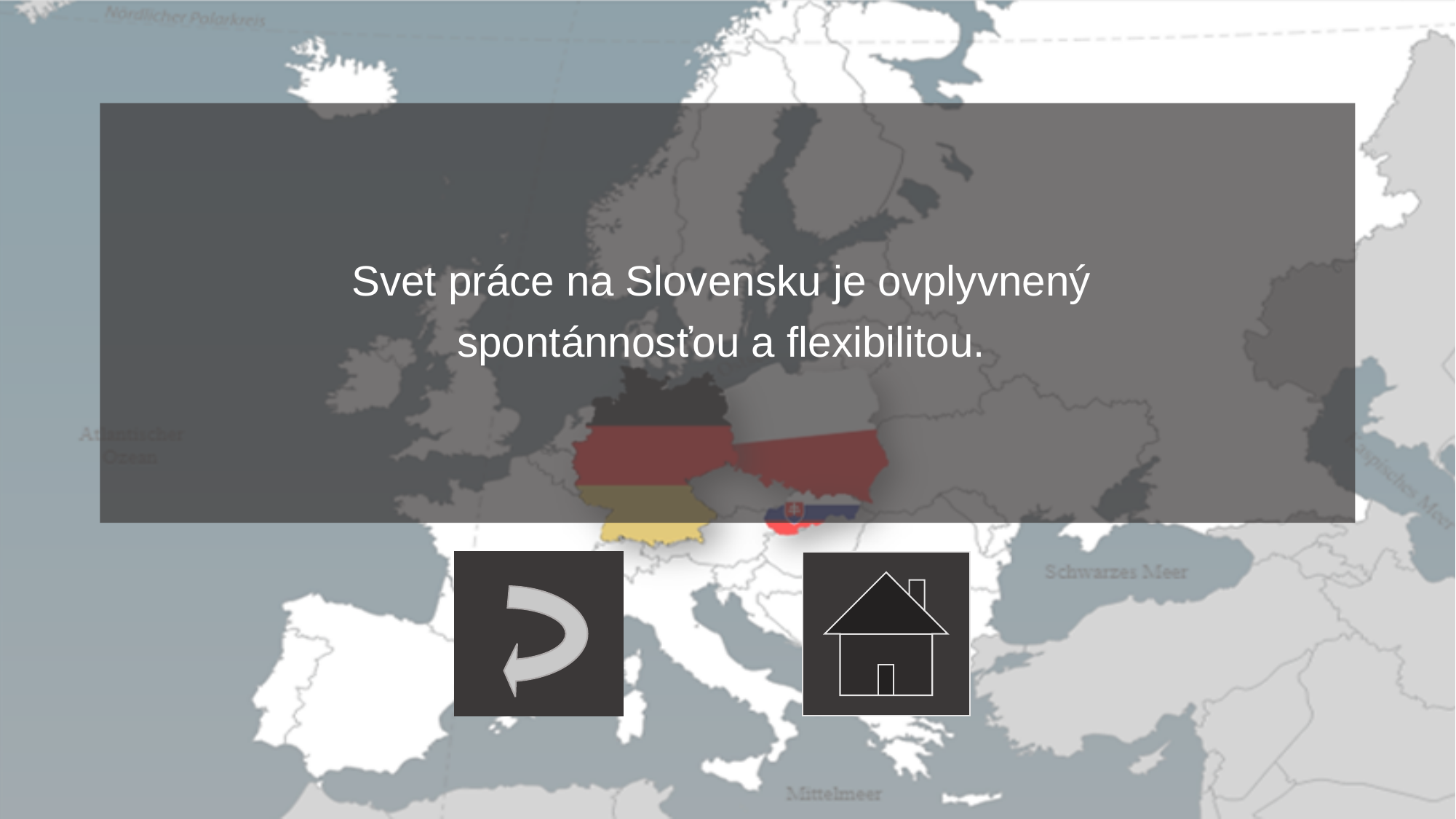

#
Svet práce na Slovensku je ovplyvnený
spontánnosťou a flexibilitou.